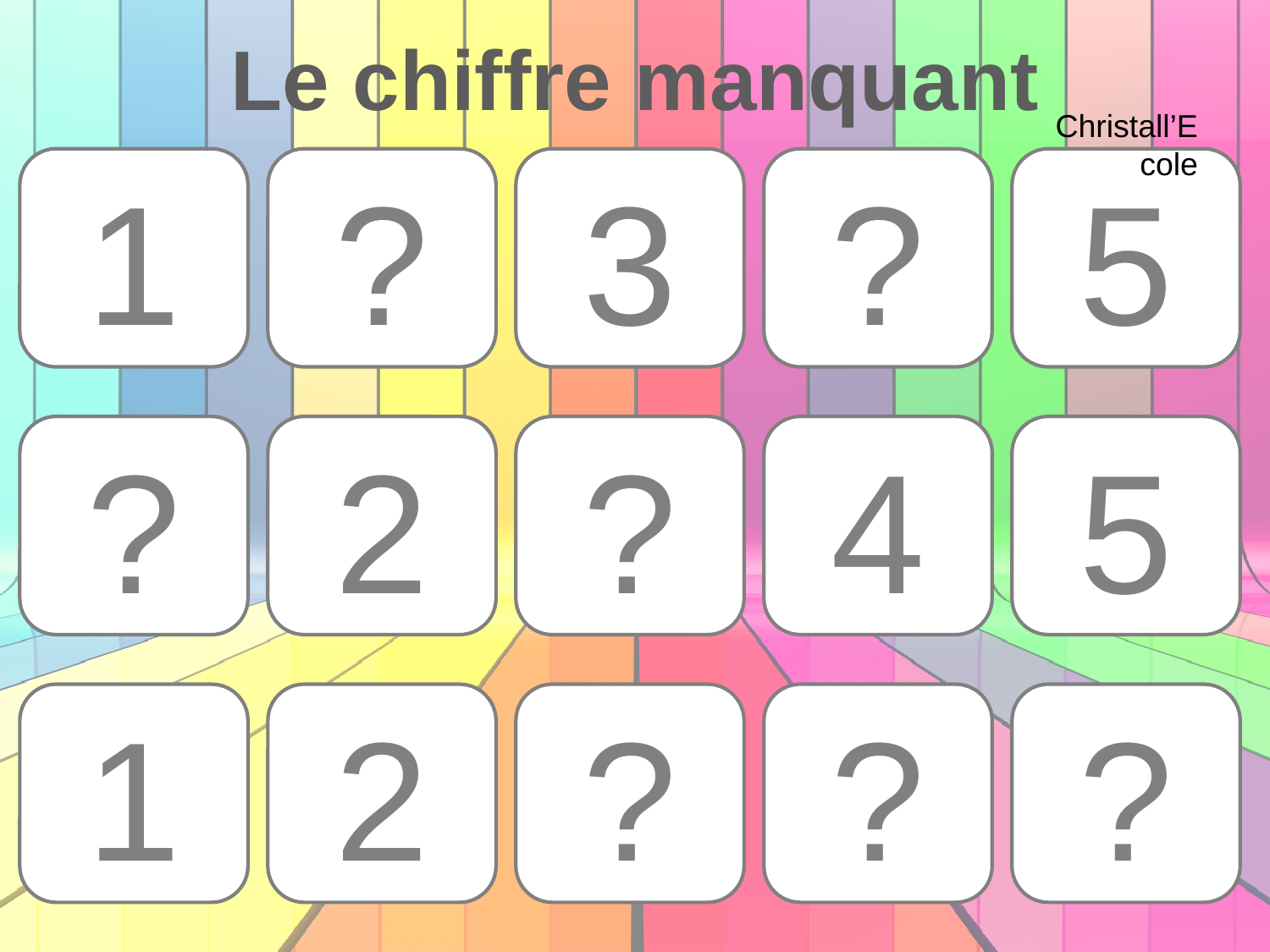

Le chiffre manquant
Christall’Ecole
1
?
3
?
5
?
2
?
4
5
1
2
?
?
?